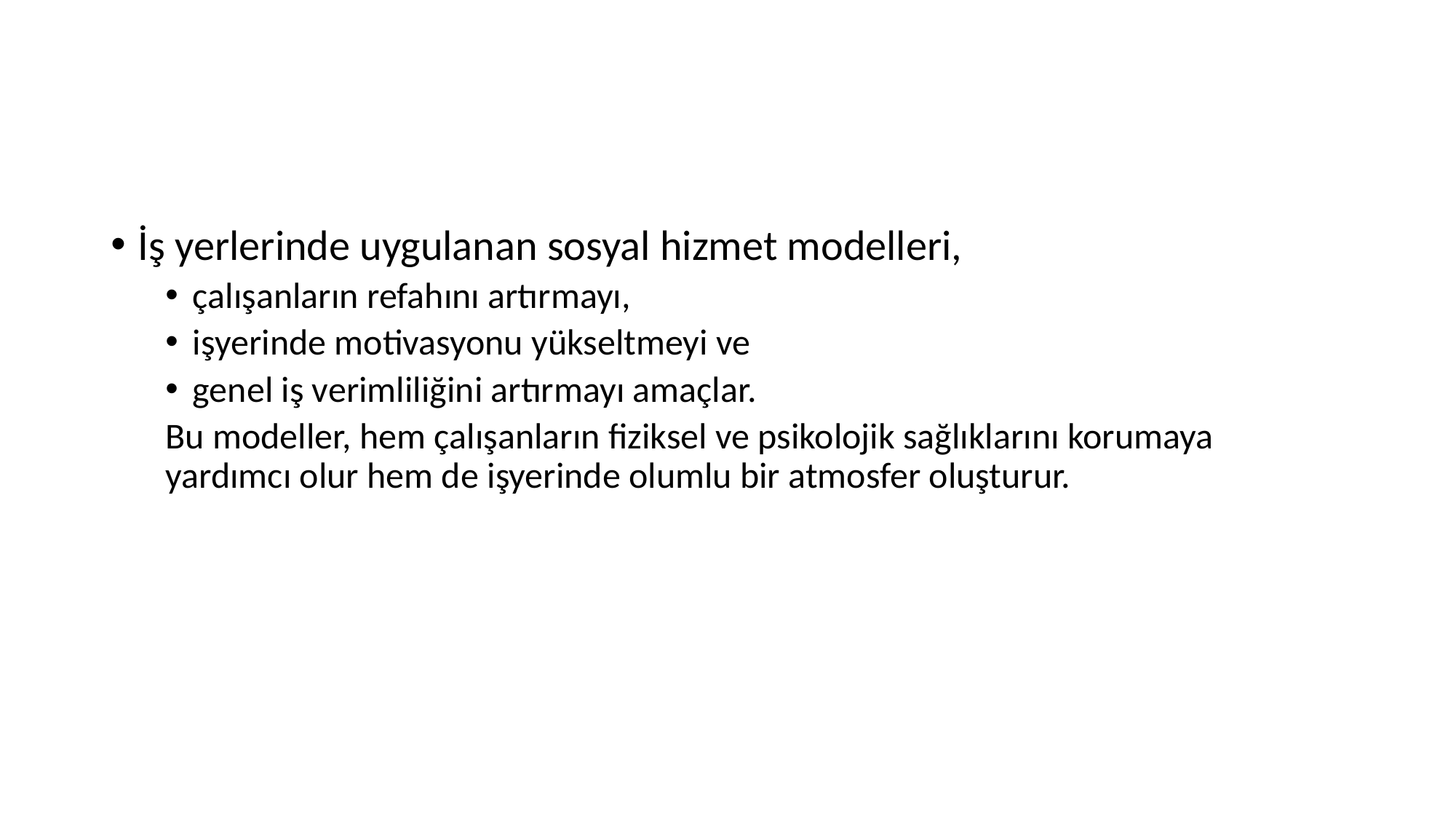

#
İş yerlerinde uygulanan sosyal hizmet modelleri,
çalışanların refahını artırmayı,
işyerinde motivasyonu yükseltmeyi ve
genel iş verimliliğini artırmayı amaçlar.
Bu modeller, hem çalışanların fiziksel ve psikolojik sağlıklarını korumaya yardımcı olur hem de işyerinde olumlu bir atmosfer oluşturur.